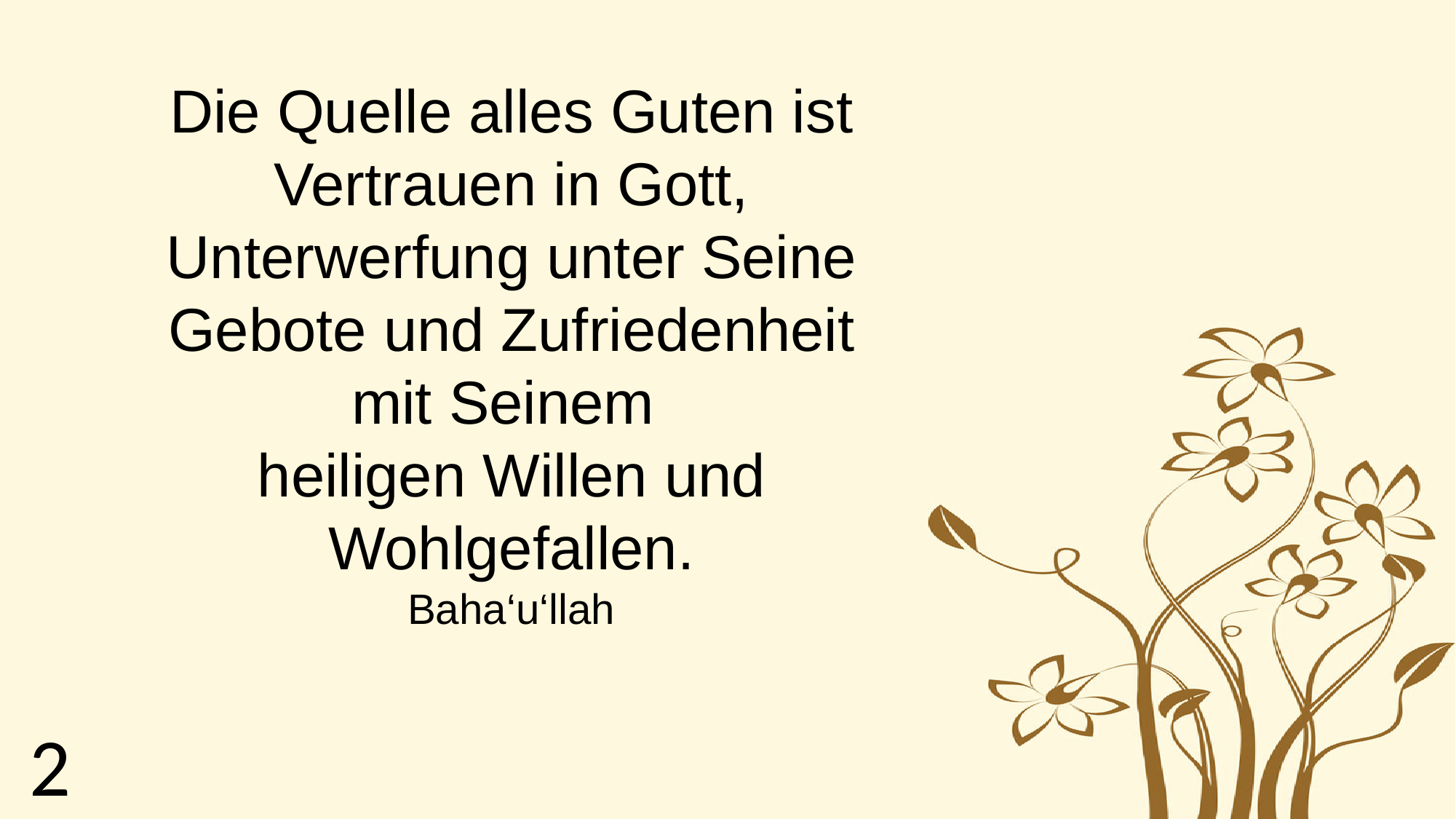

Die Quelle alles Guten ist Vertrauen in Gott, Unterwerfung unter Seine Gebote und Zufriedenheit mit Seinem
heiligen Willen und Wohlgefallen.
Baha‘u‘llah
2